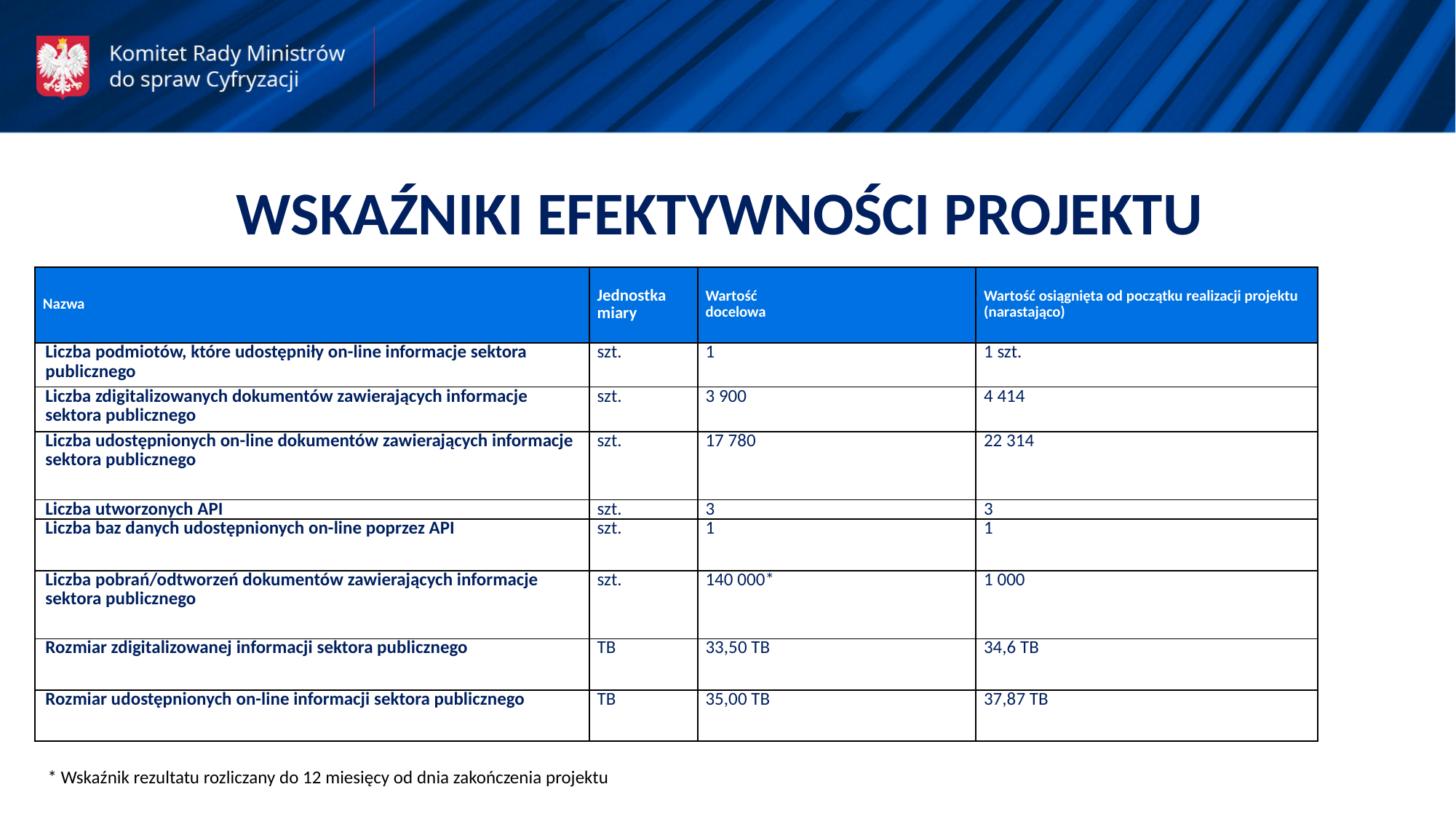

WSKAŹNIKI EFEKTYWNOŚCI PROJEKTU
| Nazwa | Jednostka miary | Wartość docelowa | Wartość osiągnięta od początku realizacji projektu (narastająco) |
| --- | --- | --- | --- |
| Liczba podmiotów, które udostępniły on-line informacje sektora publicznego | szt. | 1 | 1 szt. |
| Liczba zdigitalizowanych dokumentów zawierających informacje sektora publicznego | szt. | 3 900 | 4 414 |
| Liczba udostępnionych on-line dokumentów zawierających informacje sektora publicznego | szt. | 17 780 | 22 314 |
| Liczba utworzonych API | szt. | 3 | 3 |
| Liczba baz danych udostępnionych on-line poprzez API | szt. | 1 | 1 |
| Liczba pobrań/odtworzeń dokumentów zawierających informacje sektora publicznego | szt. | 140 000\* | 1 000 |
| Rozmiar zdigitalizowanej informacji sektora publicznego | TB | 33,50 TB | 34,6 TB |
| Rozmiar udostępnionych on-line informacji sektora publicznego | TB | 35,00 TB | 37,87 TB |
* Wskaźnik rezultatu rozliczany do 12 miesięcy od dnia zakończenia projektu